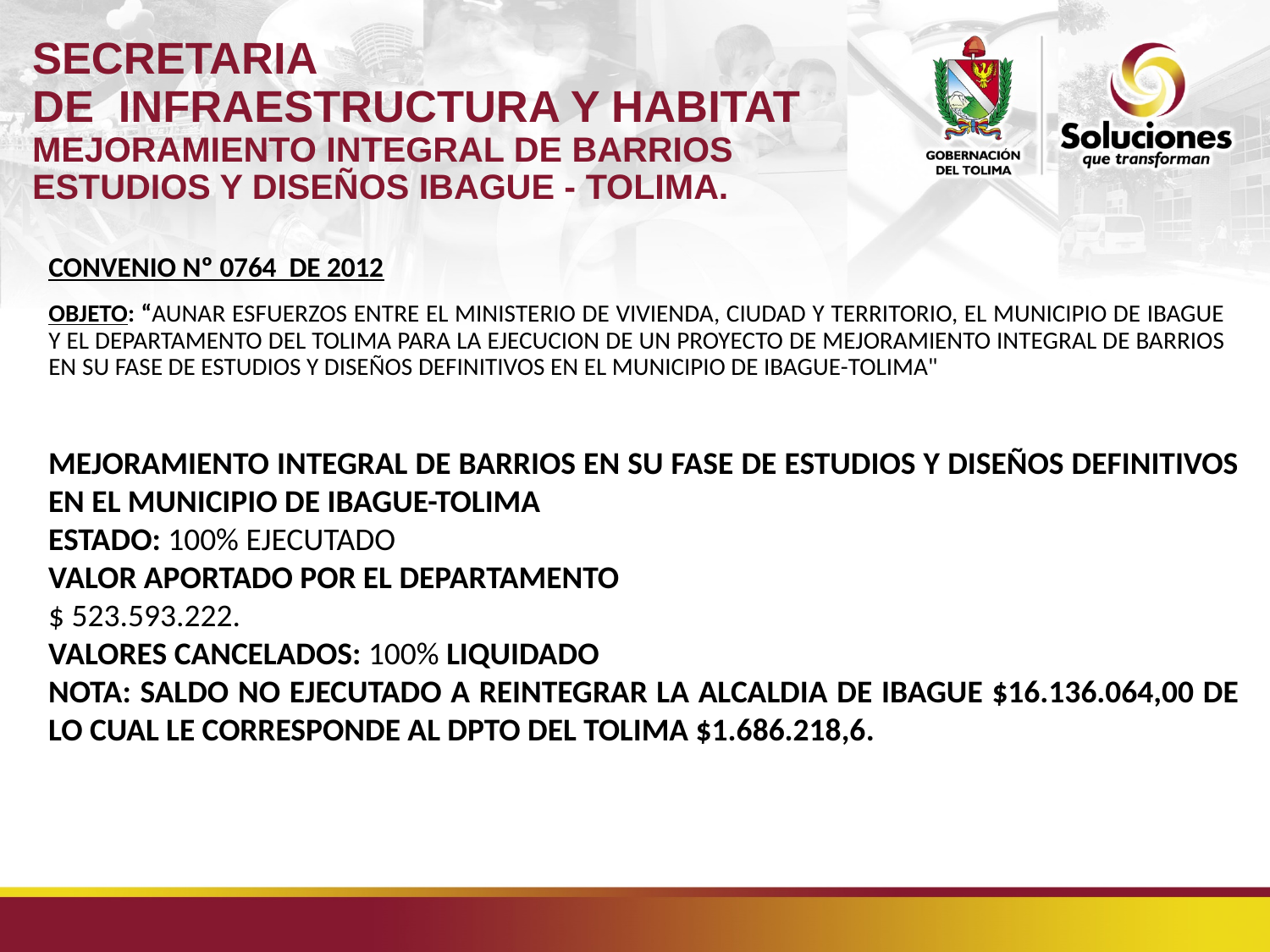

# SECRETARIA DE  INFRAESTRUCTURA Y HABITAT MEJORAMIENTO INTEGRAL DE BARRIOS ESTUDIOS Y DISEÑOS IBAGUE - TOLIMA.
CONVENIO Nº 0764  DE 2012
OBJETO: “AUNAR ESFUERZOS ENTRE EL MINISTERIO DE VIVIENDA, CIUDAD Y TERRITORIO, EL MUNICIPIO DE IBAGUE Y EL DEPARTAMENTO DEL TOLIMA PARA LA EJECUCION DE UN PROYECTO DE MEJORAMIENTO INTEGRAL DE BARRIOS EN SU FASE DE ESTUDIOS Y DISEÑOS DEFINITIVOS EN EL MUNICIPIO DE IBAGUE-TOLIMA"
MEJORAMIENTO INTEGRAL DE BARRIOS EN SU FASE DE ESTUDIOS Y DISEÑOS DEFINITIVOS EN EL MUNICIPIO DE IBAGUE-TOLIMA
ESTADO: 100% EJECUTADO
VALOR APORTADO POR EL DEPARTAMENTO
$ 523.593.222.
VALORES CANCELADOS: 100% LIQUIDADO
NOTA: SALDO NO EJECUTADO A REINTEGRAR LA ALCALDIA DE IBAGUE $16.136.064,00 DE LO CUAL LE CORRESPONDE AL DPTO DEL TOLIMA $1.686.218,6.